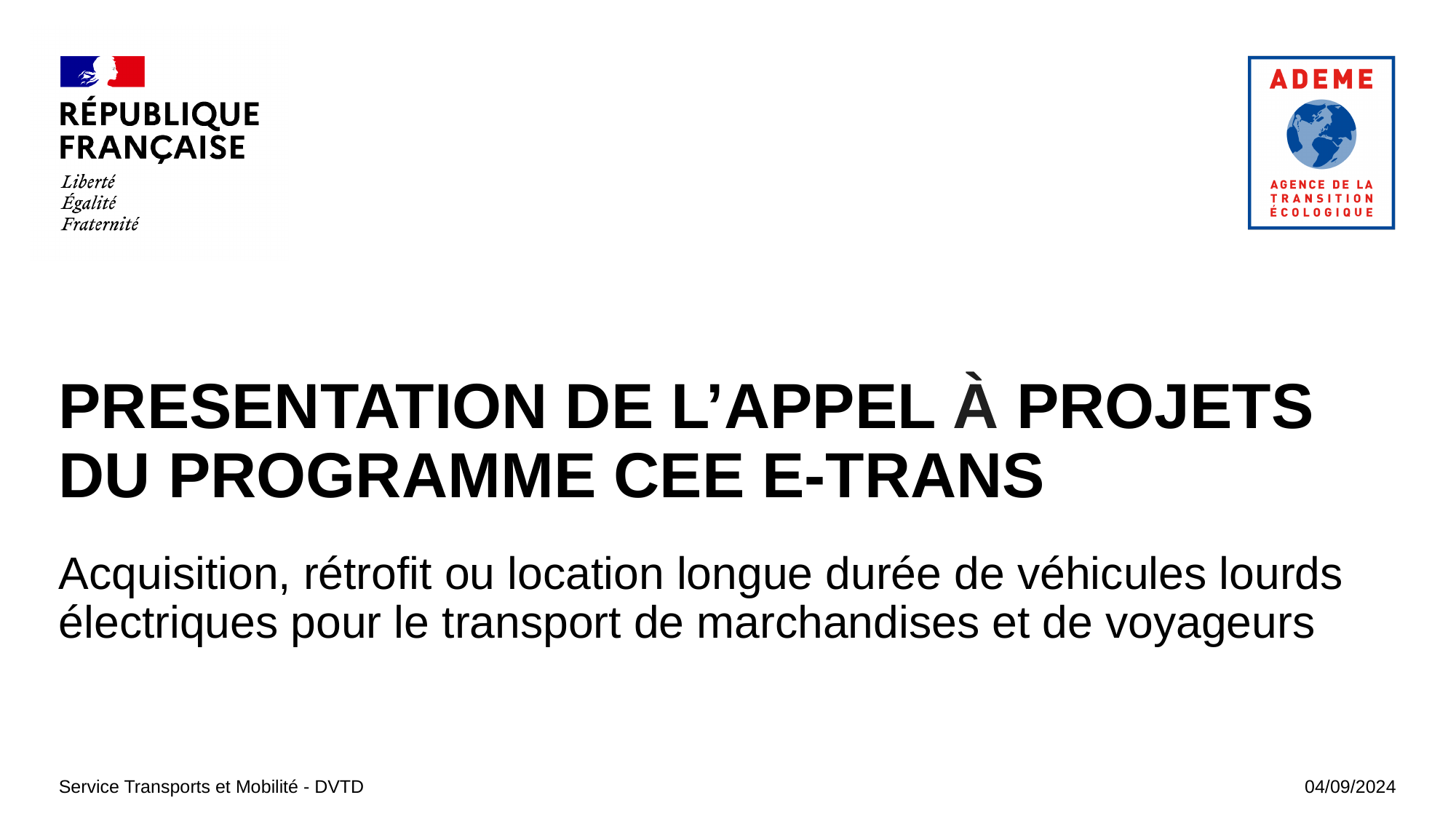

# PRESENTATION DE L’APPEL À PROJETS DU PROGRAMME CEE E-TRANS
Acquisition, rétrofit ou location longue durée de véhicules lourds électriques pour le transport de marchandises et de voyageurs
Service Transports et Mobilité - DVTD
04/09/2024